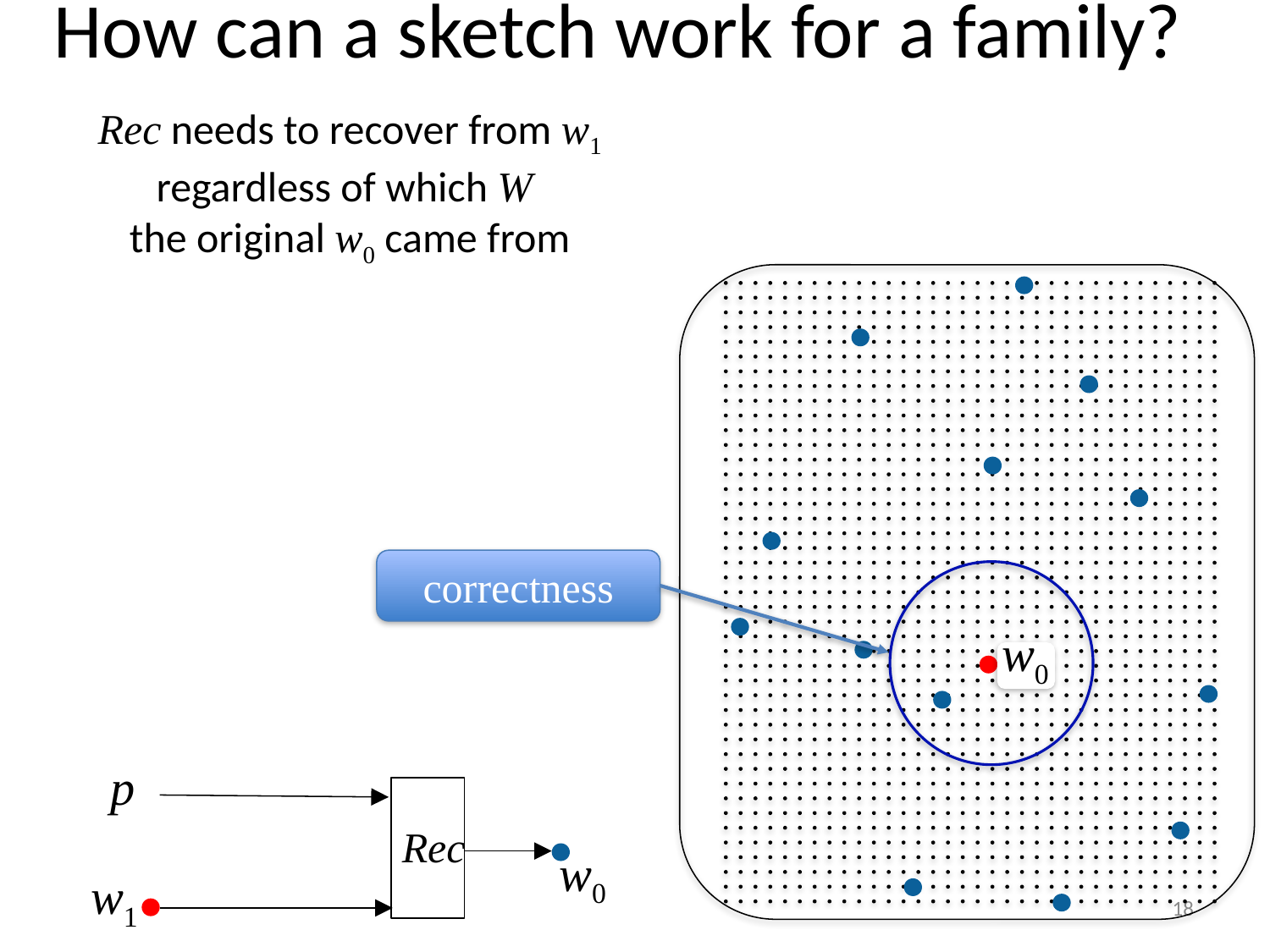

How can a sketch work for a family?
Rec needs to recover from w1
regardless of which W
the original w0 came from

correctness

w0

p

Rec

w0

w1

18